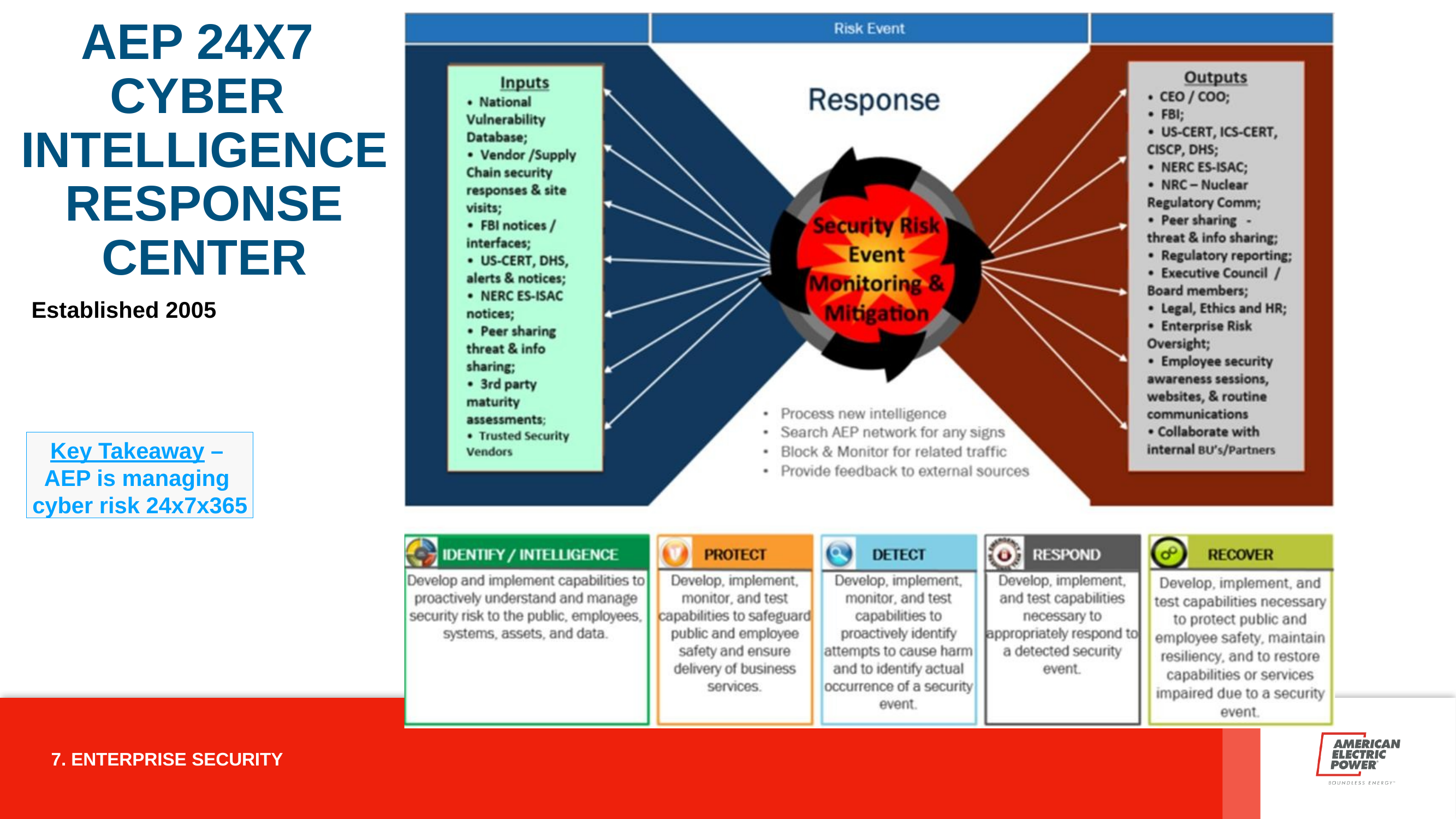

# AEP 24X7  CYBER  INTELLIGENCE  RESPONSE  CENTER
Established 2005

Key Takeaway –  AEP is managing  cyber risk 24x7x365
7. ENTERPRISE SECURITY